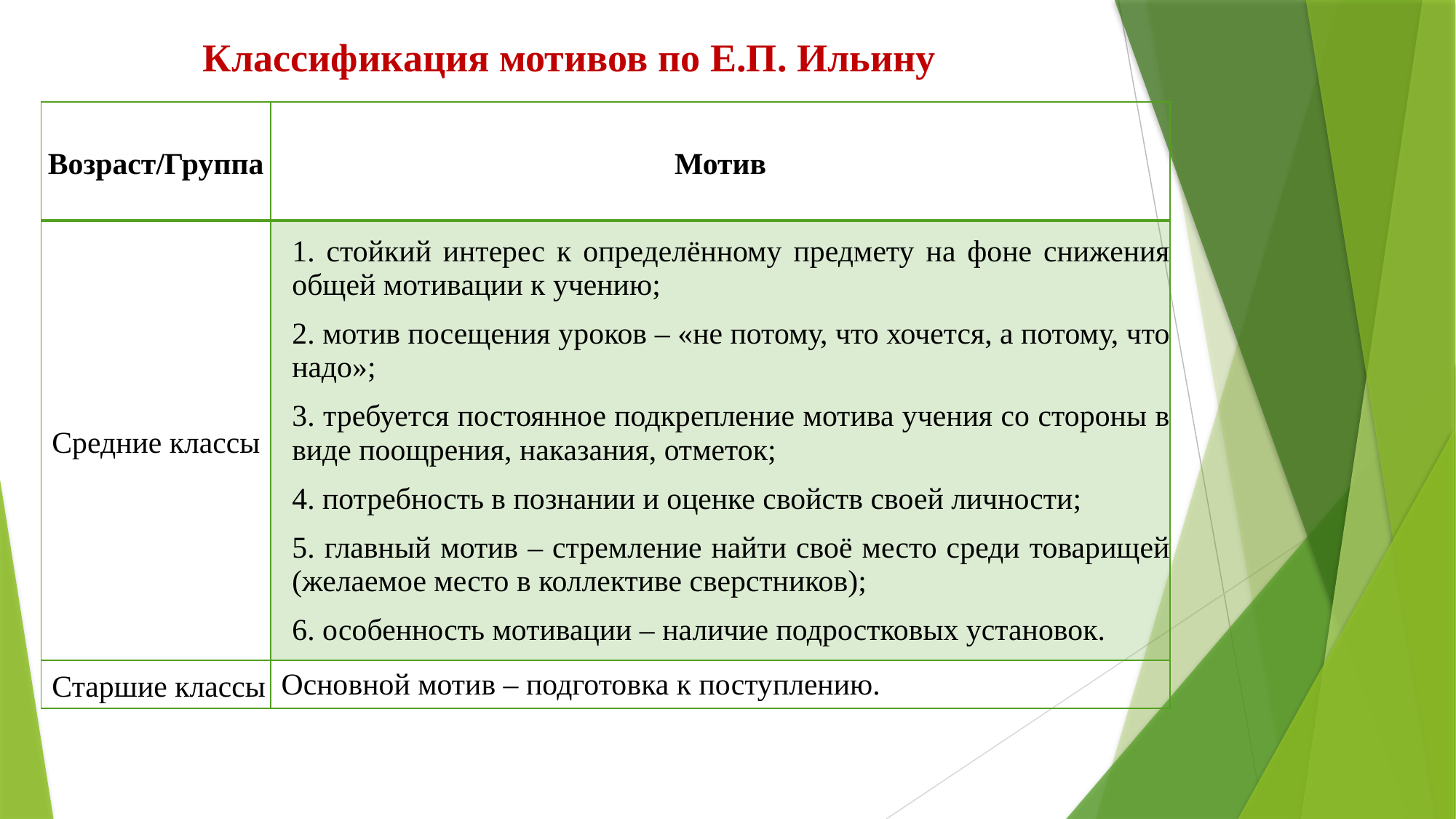

Классификация мотивов по Е.П. Ильину

| Возраст/Группа | Мотив |
| --- | --- |
| Средние классы | 1. стойкий интерес к определённому предмету на фоне снижения общей мотивации к учению; 2. мотив посещения уроков – «не потому, что хочется, а потому, что надо»; 3. требуется постоянное подкрепление мотива учения со стороны в виде поощрения, наказания, отметок; 4. потребность в познании и оценке свойств своей личности; 5. главный мотив – стремление найти своё место среди товарищей (желаемое место в коллективе сверстников); 6. особенность мотивации – наличие подростковых установок. |
| Старшие классы | Основной мотив – подготовка к поступлению. |